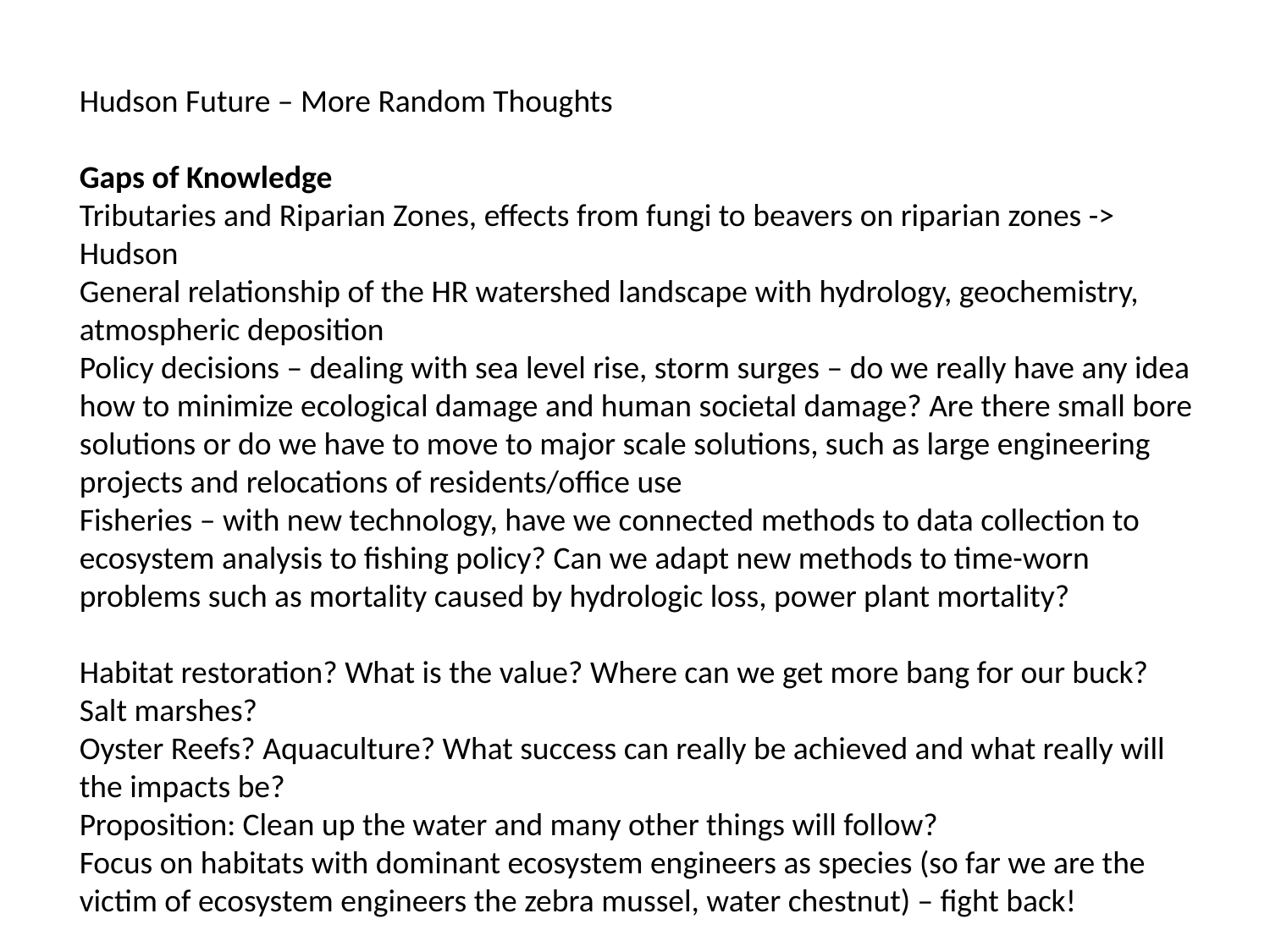

Hudson Future – More Random Thoughts

Gaps of Knowledge
Tributaries and Riparian Zones, effects from fungi to beavers on riparian zones -> Hudson
General relationship of the HR watershed landscape with hydrology, geochemistry, atmospheric deposition
Policy decisions – dealing with sea level rise, storm surges – do we really have any idea how to minimize ecological damage and human societal damage? Are there small bore solutions or do we have to move to major scale solutions, such as large engineering projects and relocations of residents/office use
Fisheries – with new technology, have we connected methods to data collection to ecosystem analysis to fishing policy? Can we adapt new methods to time-worn problems such as mortality caused by hydrologic loss, power plant mortality?

Habitat restoration? What is the value? Where can we get more bang for our buck?
Salt marshes?
Oyster Reefs? Aquaculture? What success can really be achieved and what really will the impacts be?
Proposition: Clean up the water and many other things will follow?
Focus on habitats with dominant ecosystem engineers as species (so far we are the victim of ecosystem engineers the zebra mussel, water chestnut) – fight back!